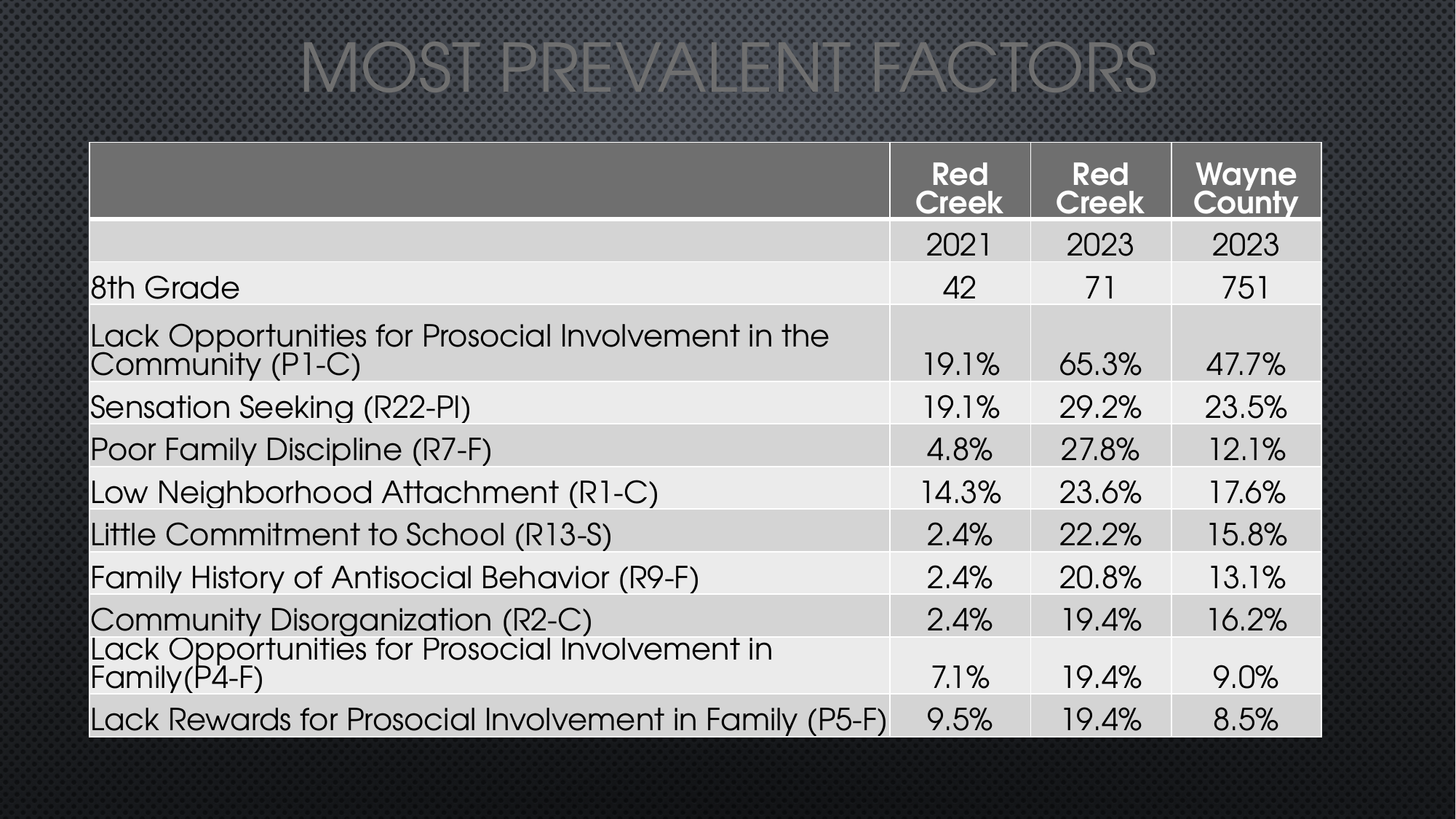

# Most Prevalent Factors
|  | Red Creek | Red Creek | Wayne County |
| --- | --- | --- | --- |
|  | 2021 | 2023 | 2023 |
| 8th Grade | 42 | 71 | 751 |
| Lack Opportunities for Prosocial Involvement in the Community (P1-C) | 19.1% | 65.3% | 47.7% |
| Sensation Seeking (R22-PI) | 19.1% | 29.2% | 23.5% |
| Poor Family Discipline (R7-F) | 4.8% | 27.8% | 12.1% |
| Low Neighborhood Attachment (R1-C) | 14.3% | 23.6% | 17.6% |
| Little Commitment to School (R13-S) | 2.4% | 22.2% | 15.8% |
| Family History of Antisocial Behavior (R9-F) | 2.4% | 20.8% | 13.1% |
| Community Disorganization (R2-C) | 2.4% | 19.4% | 16.2% |
| Lack Opportunities for Prosocial Involvement in Family(P4-F) | 7.1% | 19.4% | 9.0% |
| Lack Rewards for Prosocial Involvement in Family (P5-F) | 9.5% | 19.4% | 8.5% |